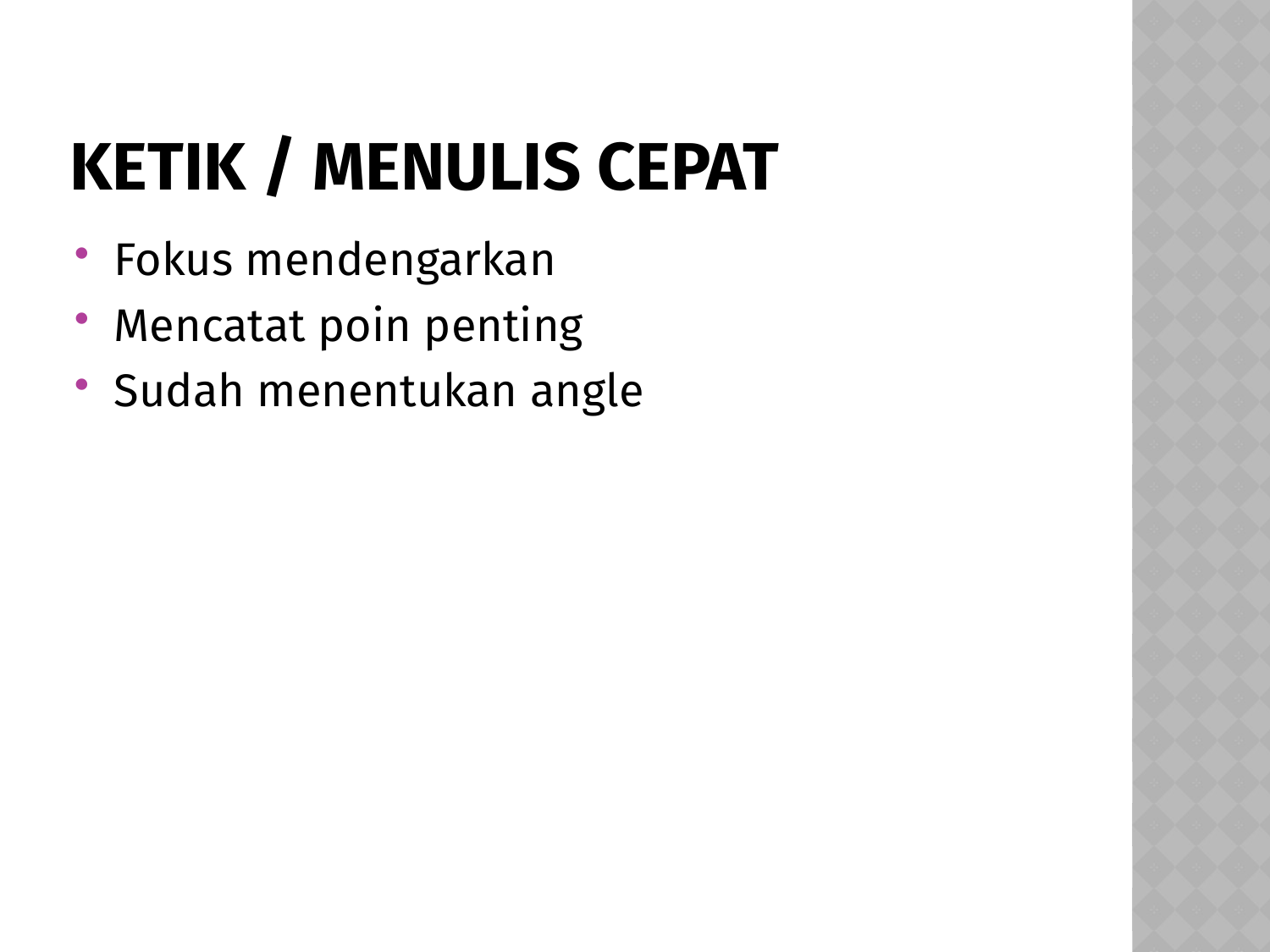

# Ketik / Menulis Cepat
Fokus mendengarkan
Mencatat poin penting
Sudah menentukan angle